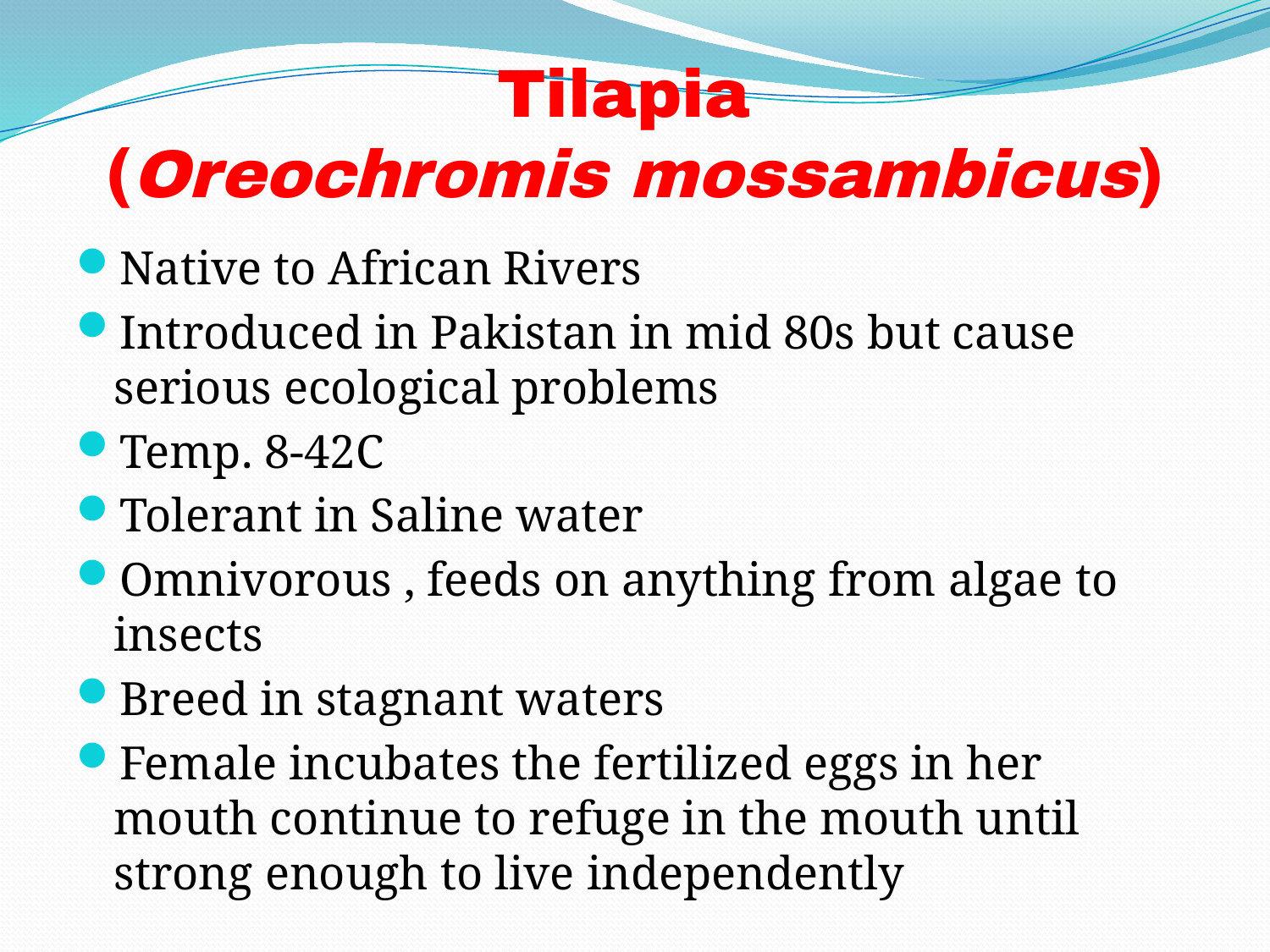

# Tilapia (Oreochromis mossambicus)
Native to African Rivers
Introduced in Pakistan in mid 80s but cause serious ecological problems
Temp. 8-42C
Tolerant in Saline water
Omnivorous , feeds on anything from algae to insects
Breed in stagnant waters
Female incubates the fertilized eggs in her mouth continue to refuge in the mouth until strong enough to live independently